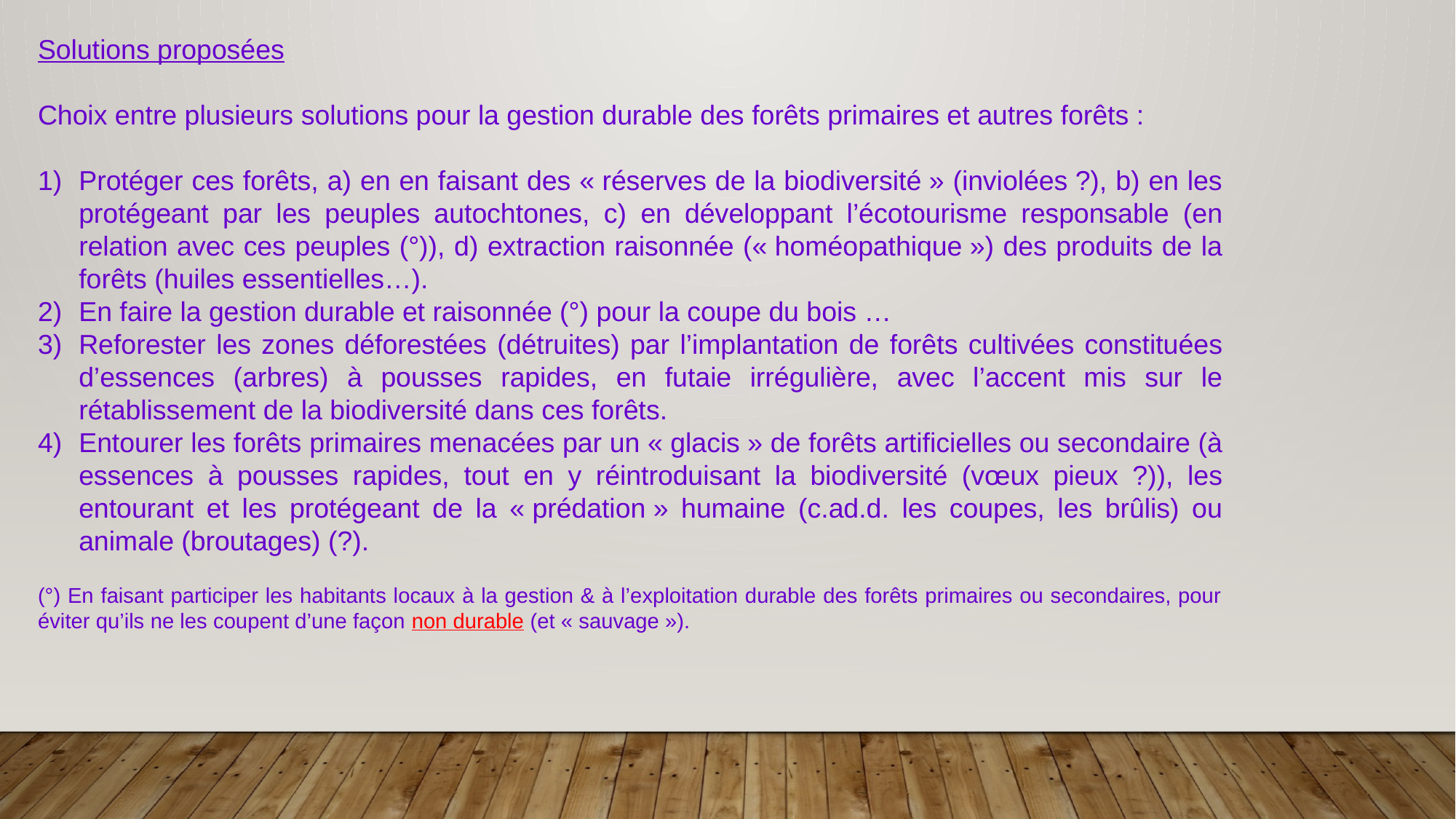

Solutions proposées

Choix entre plusieurs solutions pour la gestion durable des forêts primaires et autres forêts :

Protéger ces forêts, a) en en faisant des « réserves de la biodiversité » (inviolées ?), b) en les protégeant par les peuples autochtones, c) en développant l’écotourisme responsable (en relation avec ces peuples (°)), d) extraction raisonnée (« homéopathique ») des produits de la forêts (huiles essentielles…).
En faire la gestion durable et raisonnée (°) pour la coupe du bois …
Reforester les zones déforestées (détruites) par l’implantation de forêts cultivées constituées d’essences (arbres) à pousses rapides, en futaie irrégulière, avec l’accent mis sur le rétablissement de la biodiversité dans ces forêts.
Entourer les forêts primaires menacées par un « glacis » de forêts artificielles ou secondaire (à essences à pousses rapides, tout en y réintroduisant la biodiversité (vœux pieux ?)), les entourant et les protégeant de la « prédation » humaine (c.ad.d. les coupes, les brûlis) ou animale (broutages) (?).

(°) En faisant participer les habitants locaux à la gestion & à l’exploitation durable des forêts primaires ou secondaires, pour éviter qu’ils ne les coupent d’une façon non durable (et « sauvage »).